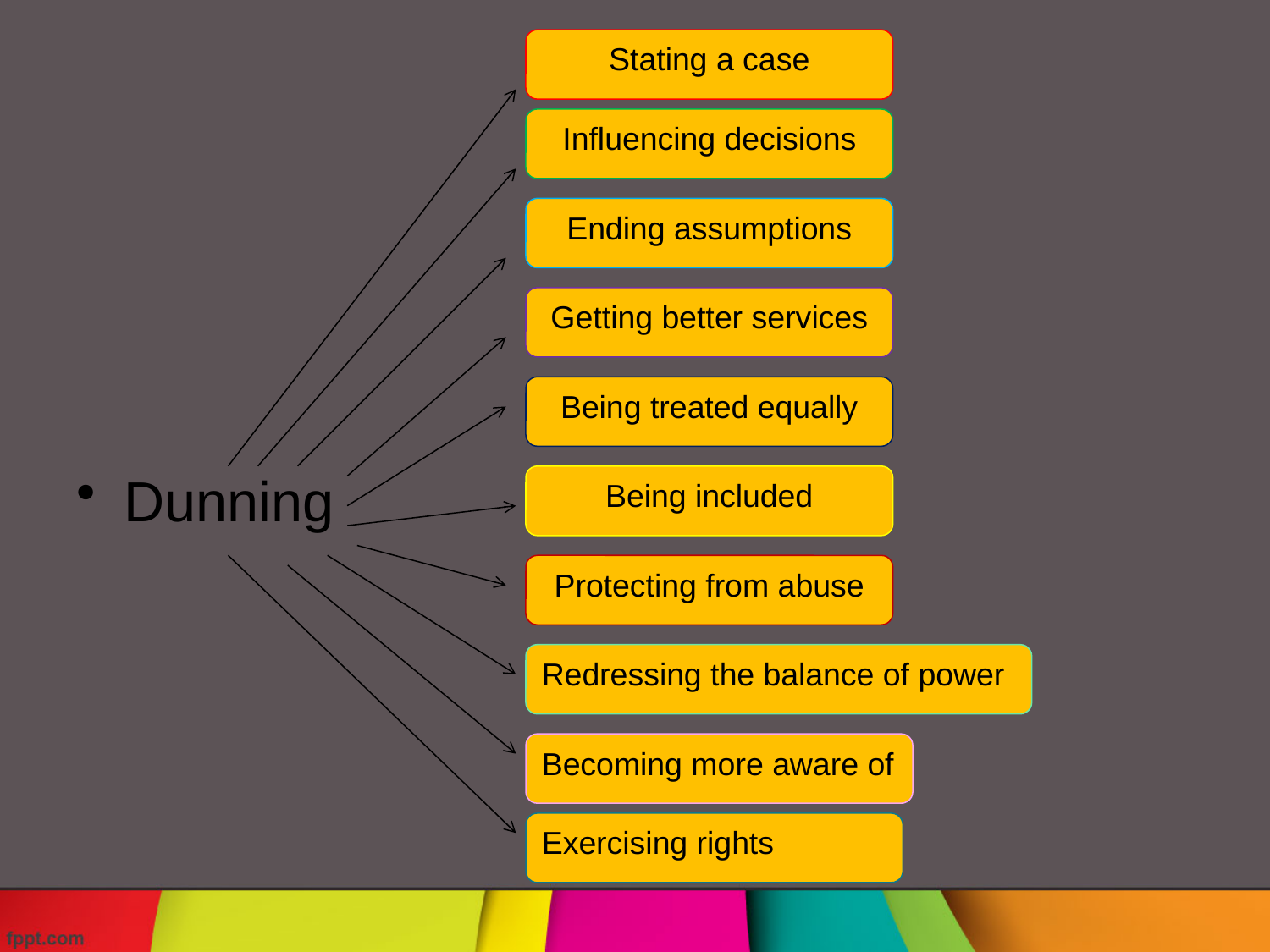

Stating a case
#
Influencing decisions
Ending assumptions

Dunning
Getting better services
Being treated equally
Being included
Protecting from abuse
Redressing the balance of power
Becoming more aware of
Exercising rights